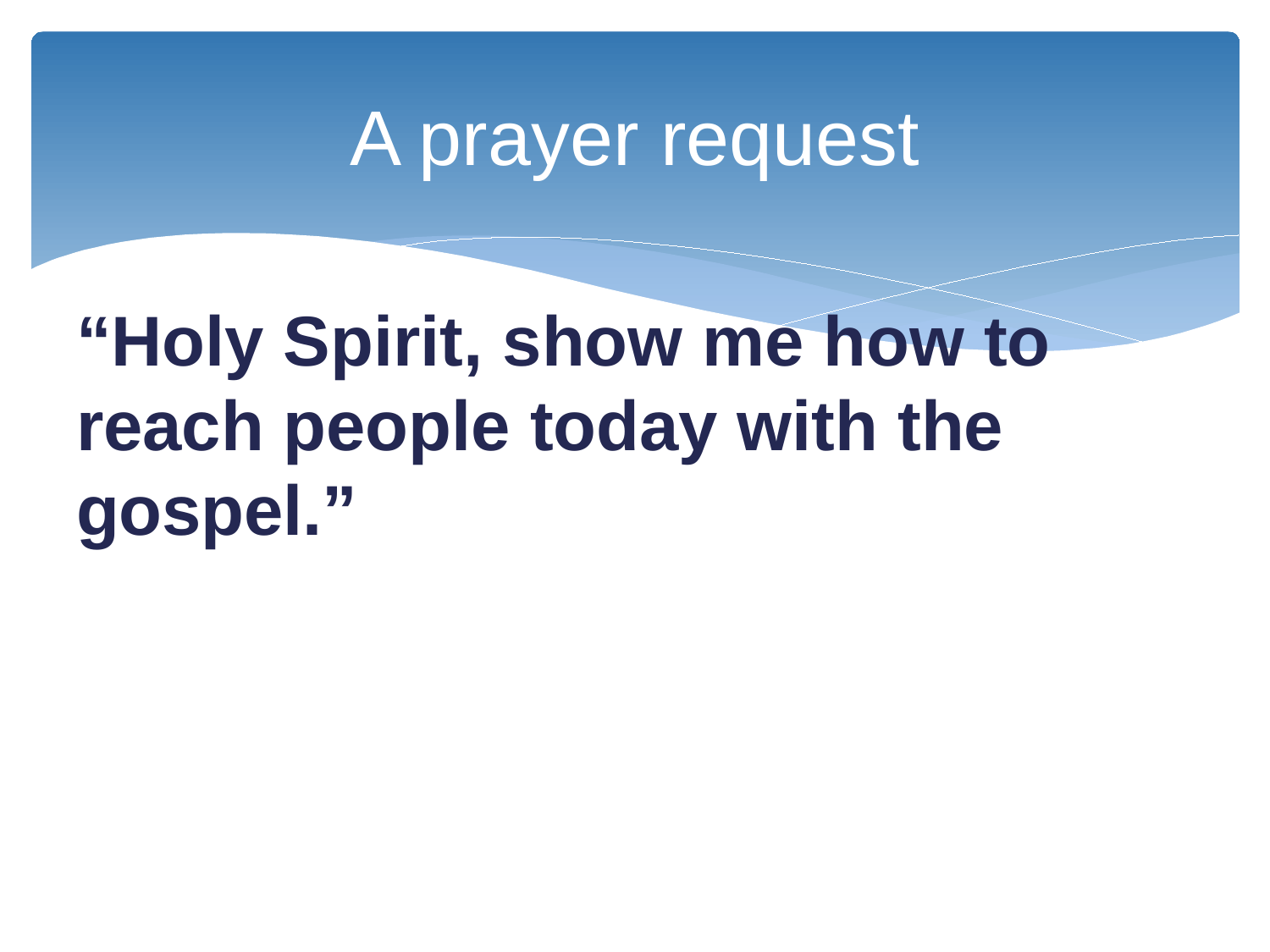

# A prayer request

“Holy Spirit, show me how to reach people today with the gospel.”